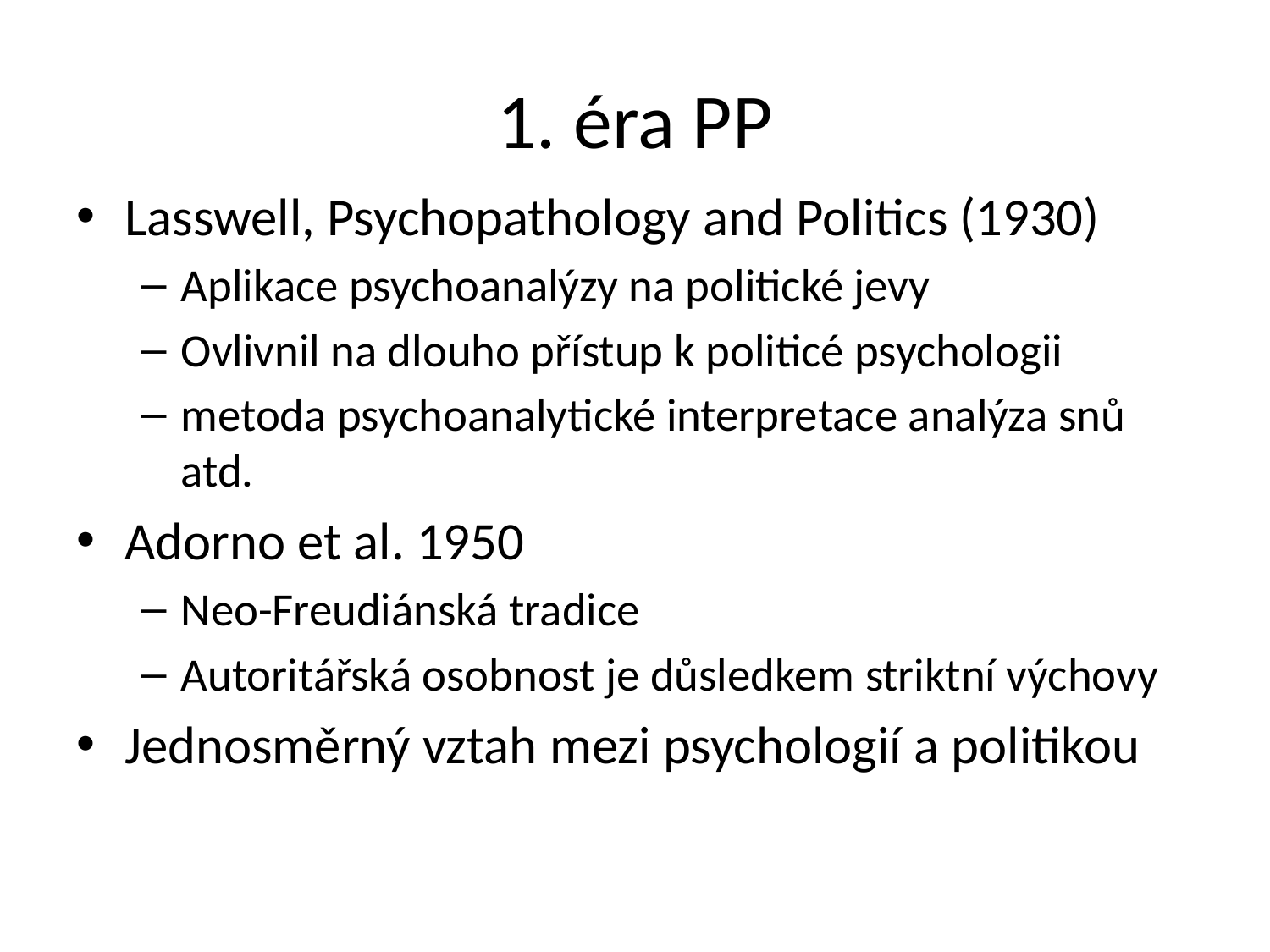

# 1. éra PP
Lasswell, Psychopathology and Politics (1930)
Aplikace psychoanalýzy na politické jevy
Ovlivnil na dlouho přístup k politicé psychologii
metoda psychoanalytické interpretace analýza snů atd.
Adorno et al. 1950
Neo-Freudiánská tradice
Autoritářská osobnost je důsledkem striktní výchovy
Jednosměrný vztah mezi psychologií a politikou